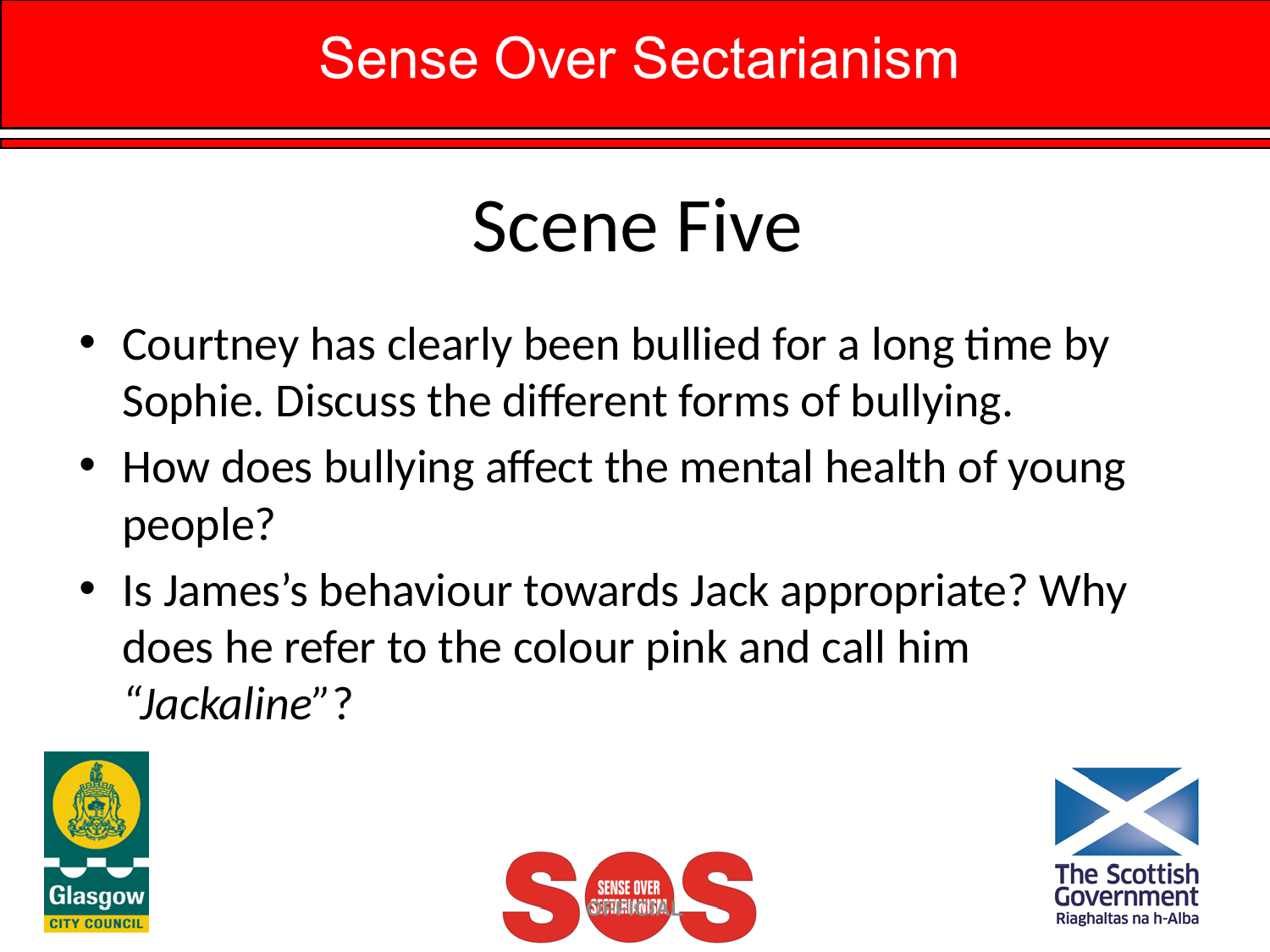

# Scene Five
Courtney has clearly been bullied for a long time by Sophie. Discuss the different forms of bullying.
How does bullying affect the mental health of young people?
Is James’s behaviour towards Jack appropriate? Why does he refer to the colour pink and call him “Jackaline”?
OFFICIAL